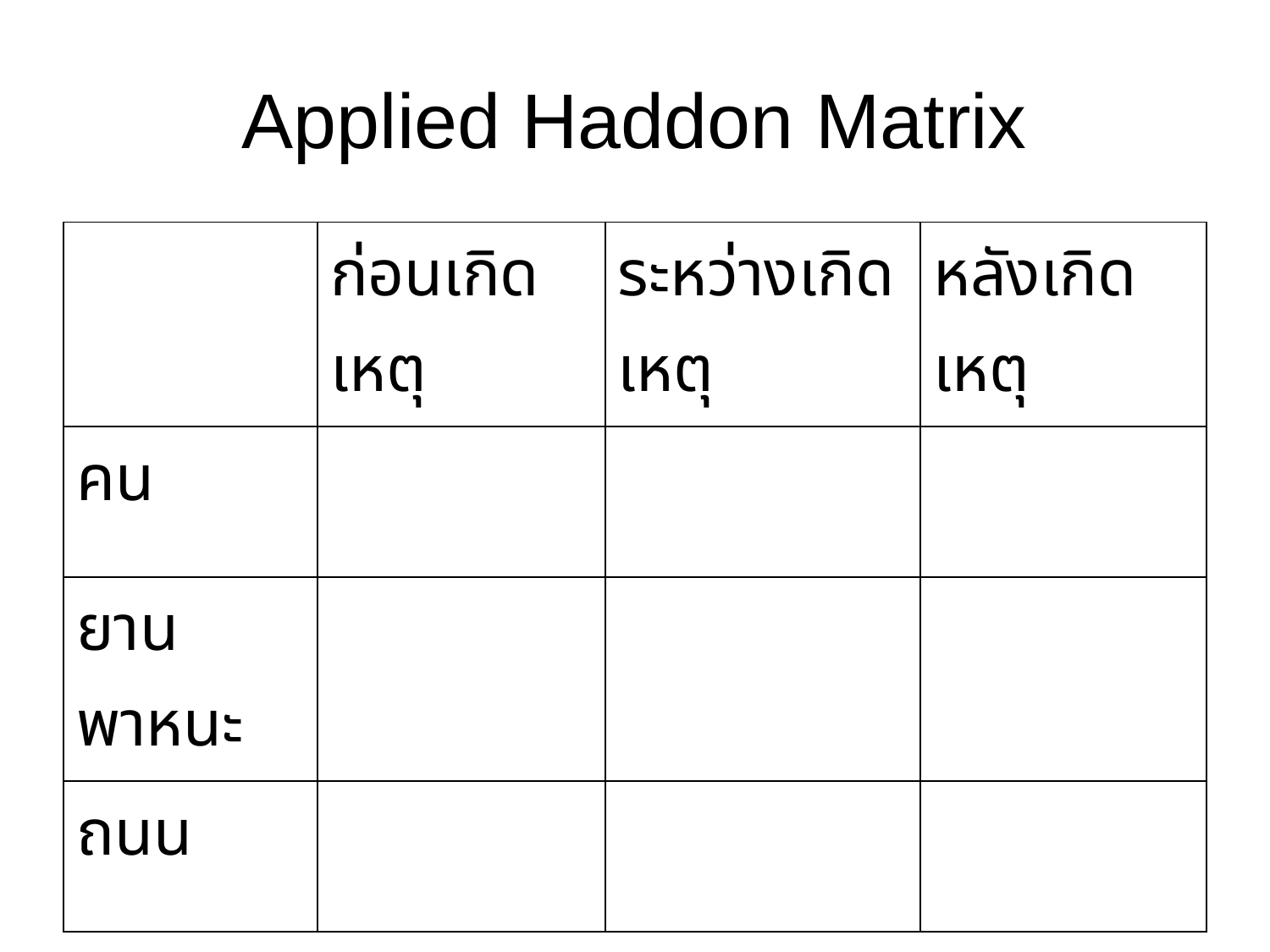

# Applied Haddon Matrix
|  | ก่อนเกิดเหตุ | ระหว่างเกิดเหตุ | หลังเกิดเหตุ |
| --- | --- | --- | --- |
| คน |  |  |  |
| ยานพาหนะ |  |  |  |
| ถนน |  |  |  |